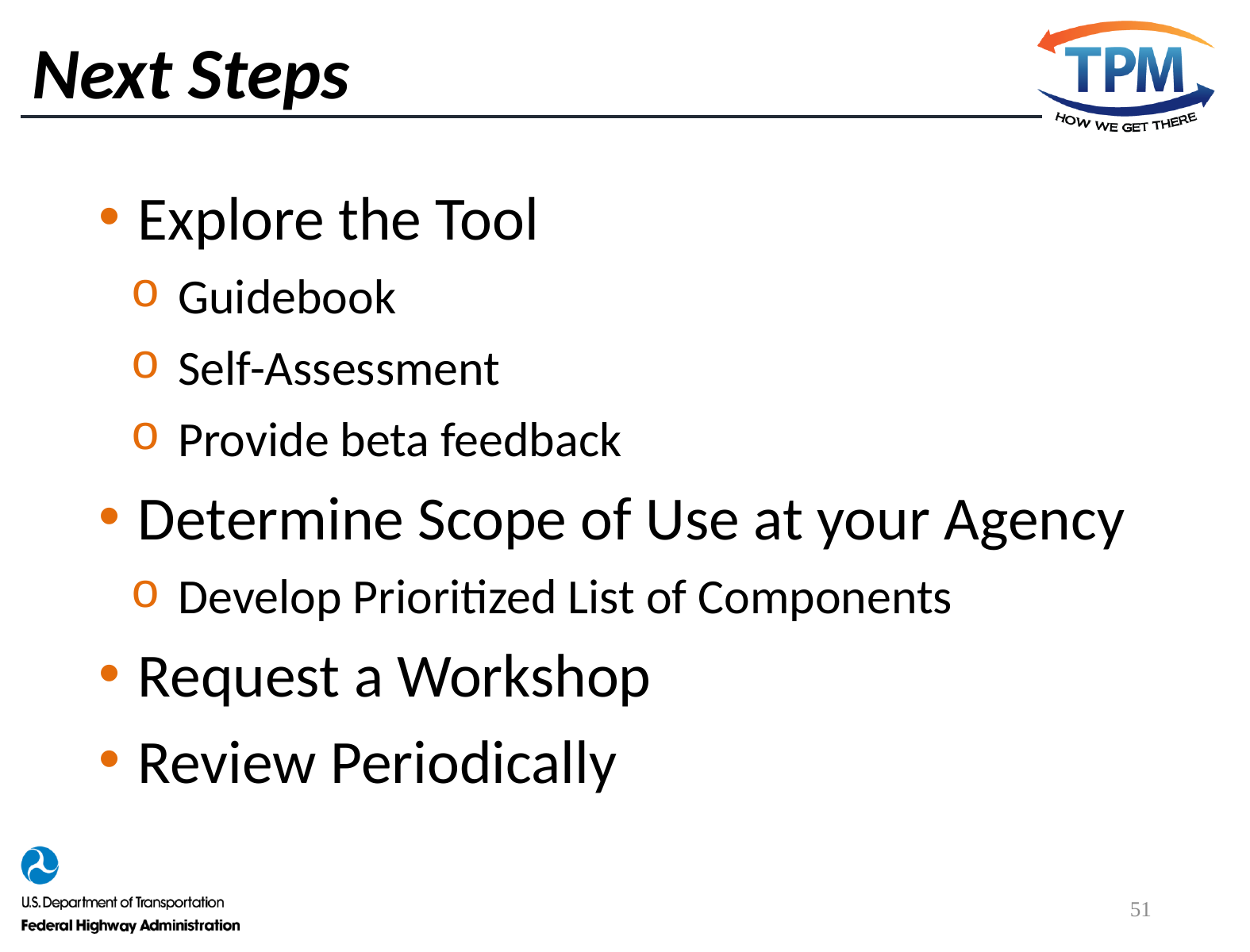

# Next Steps
Explore the Tool
Guidebook
Self-Assessment
Provide beta feedback
Determine Scope of Use at your Agency
Develop Prioritized List of Components
Request a Workshop
Review Periodically

51